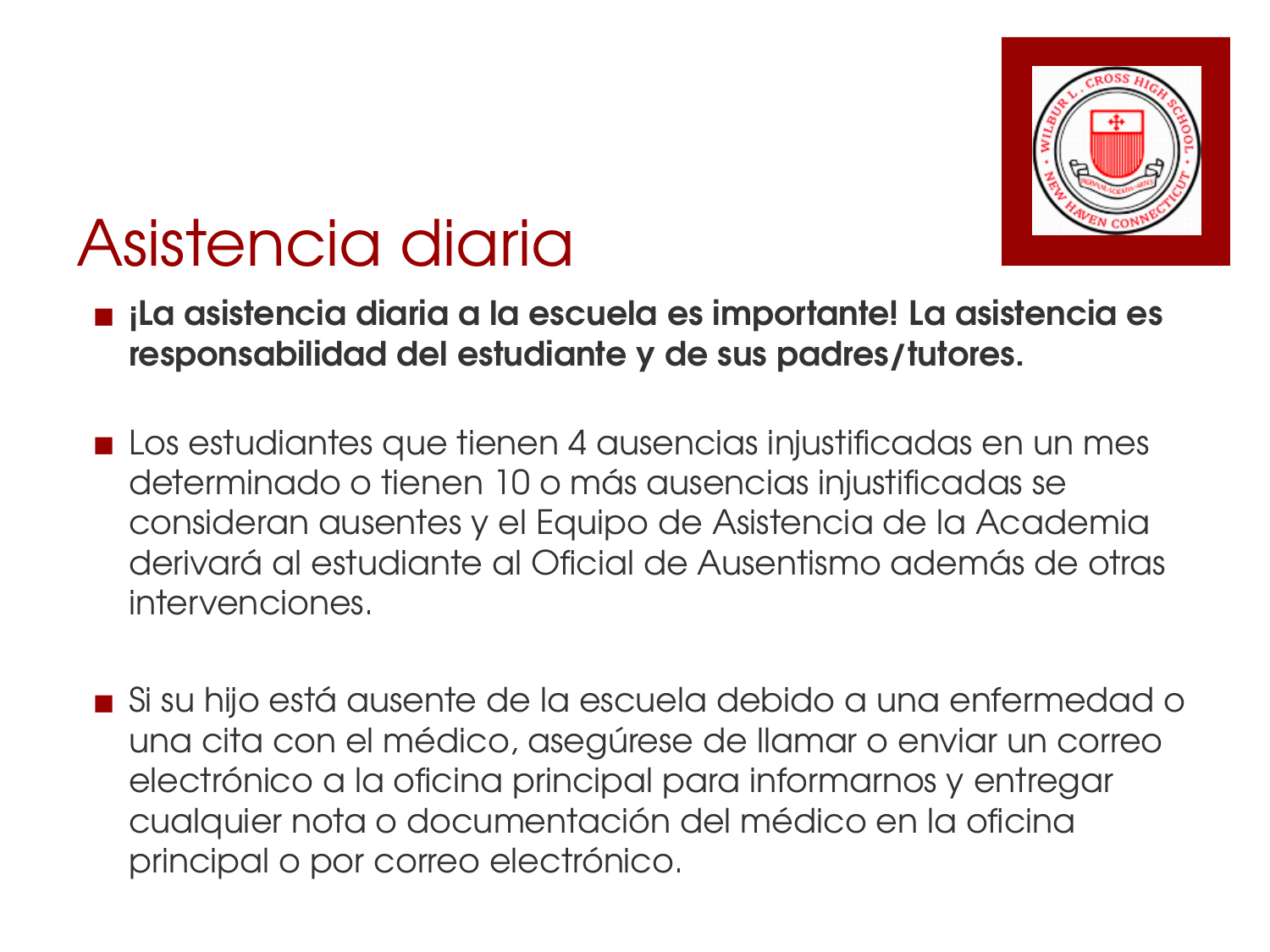

# Asistencia diaria
¡La asistencia diaria a la escuela es importante! La asistencia es responsabilidad del estudiante y de sus padres/tutores.
Los estudiantes que tienen 4 ausencias injustificadas en un mes determinado o tienen 10 o más ausencias injustificadas se consideran ausentes y el Equipo de Asistencia de la Academia derivará al estudiante al Oficial de Ausentismo además de otras intervenciones.

Si su hijo está ausente de la escuela debido a una enfermedad o una cita con el médico, asegúrese de llamar o enviar un correo electrónico a la oficina principal para informarnos y entregar cualquier nota o documentación del médico en la oficina principal o por correo electrónico.